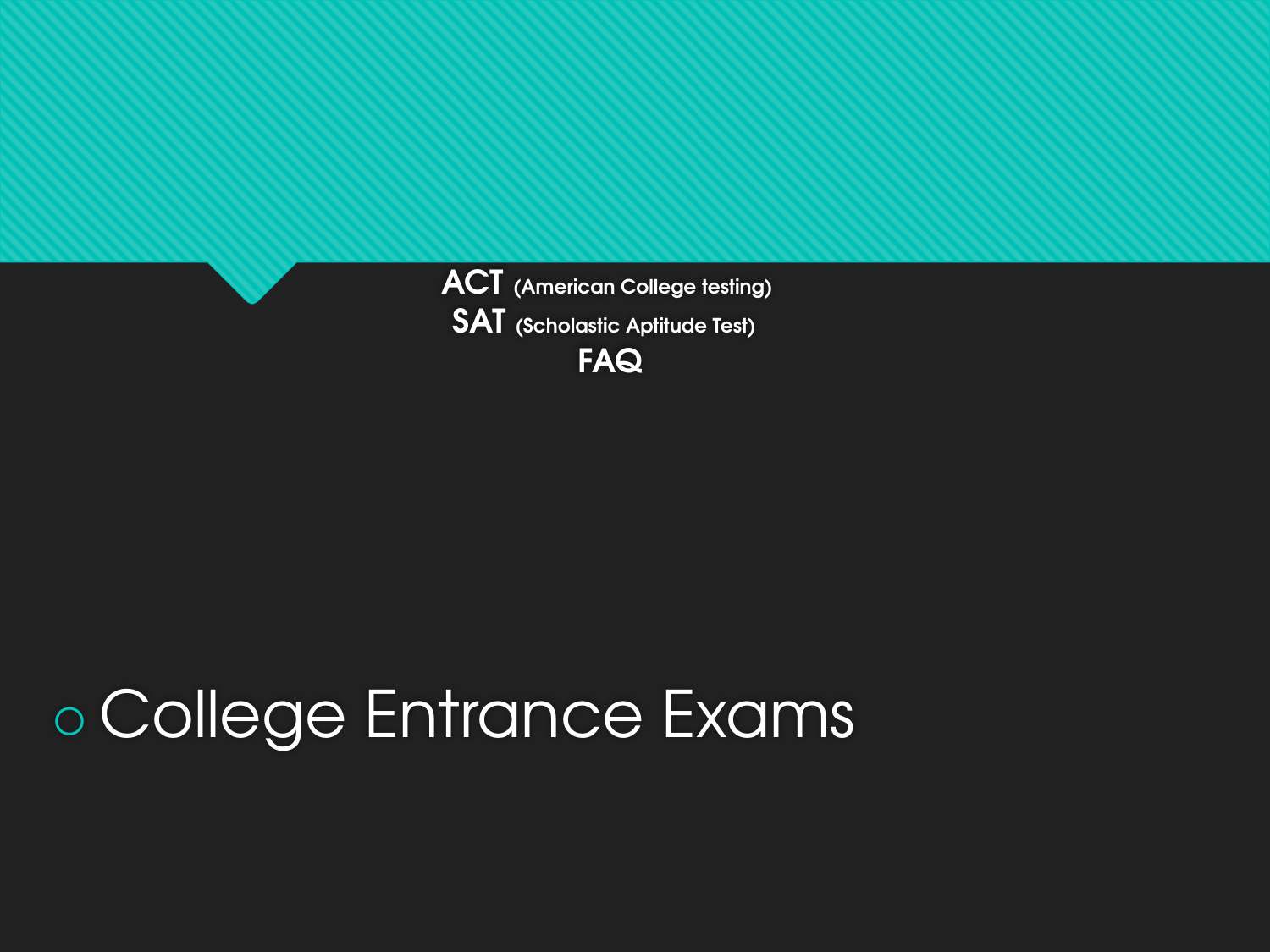

# ACT (American College testing) SAT (Scholastic Aptitude Test) FAQ
College Entrance Exams